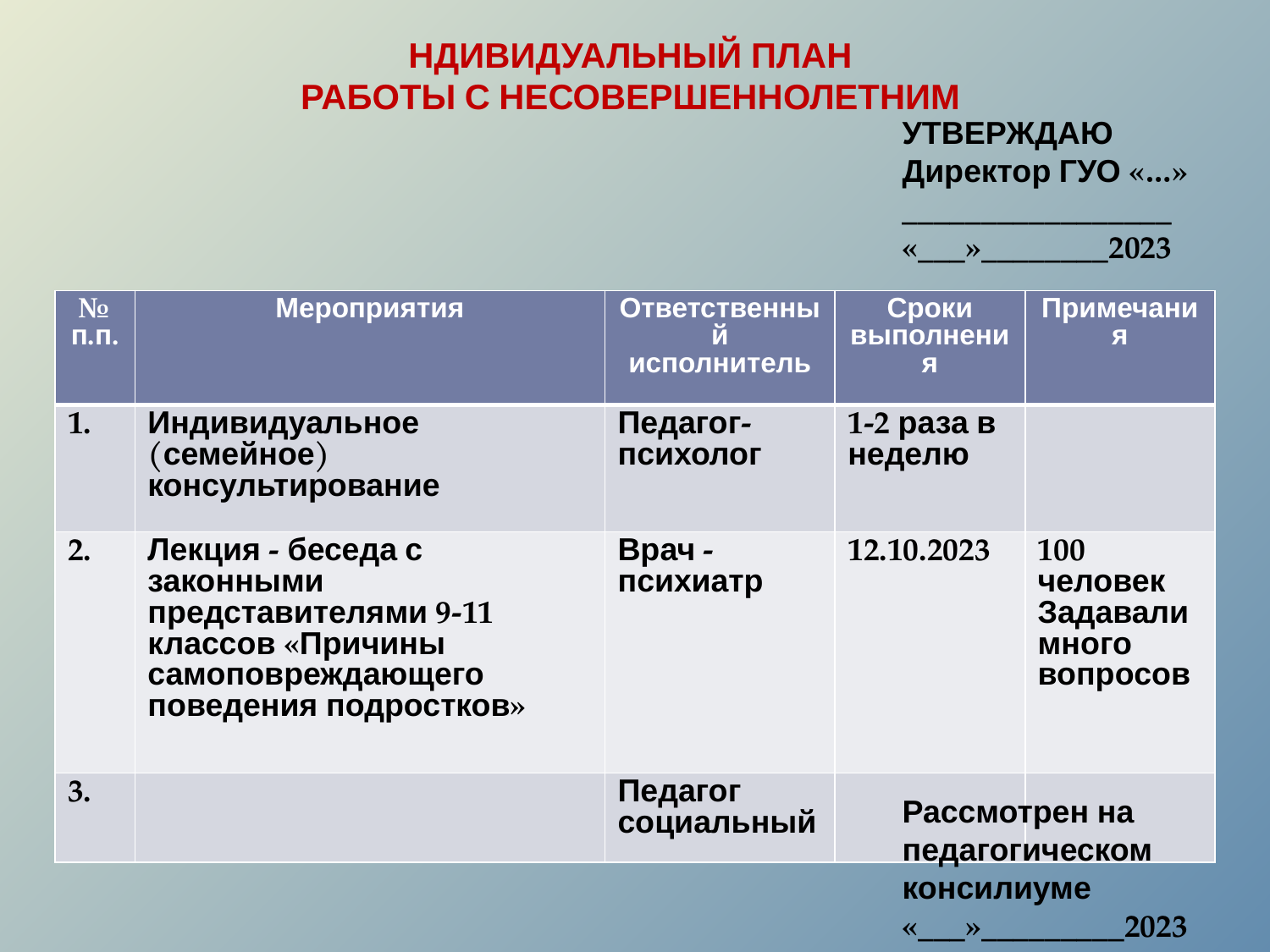

НДИВИДУАЛЬНЫЙ ПЛАН
РАБОТЫ С НЕСОВЕРШЕННОЛЕТНИМ
УТВЕРЖДАЮ
Директор ГУО «…»
_________________
«___»________2023
| № п.п. | Мероприятия | Ответственный исполнитель | Сроки выполнения | Примечания |
| --- | --- | --- | --- | --- |
| 1. | Индивидуальное (семейное) консультирование | Педагог-психолог | 1-2 раза в неделю |  |
| 2. | Лекция - беседа с законными представителями 9-11 классов «Причины самоповреждающего поведения подростков» | Врач - психиатр | 12.10.2023 | 100 человек Задавали много вопросов |
| 3. |  | Педагог социальный |  |  |
Рассмотрен на педагогическом консилиуме
«___»_________2023